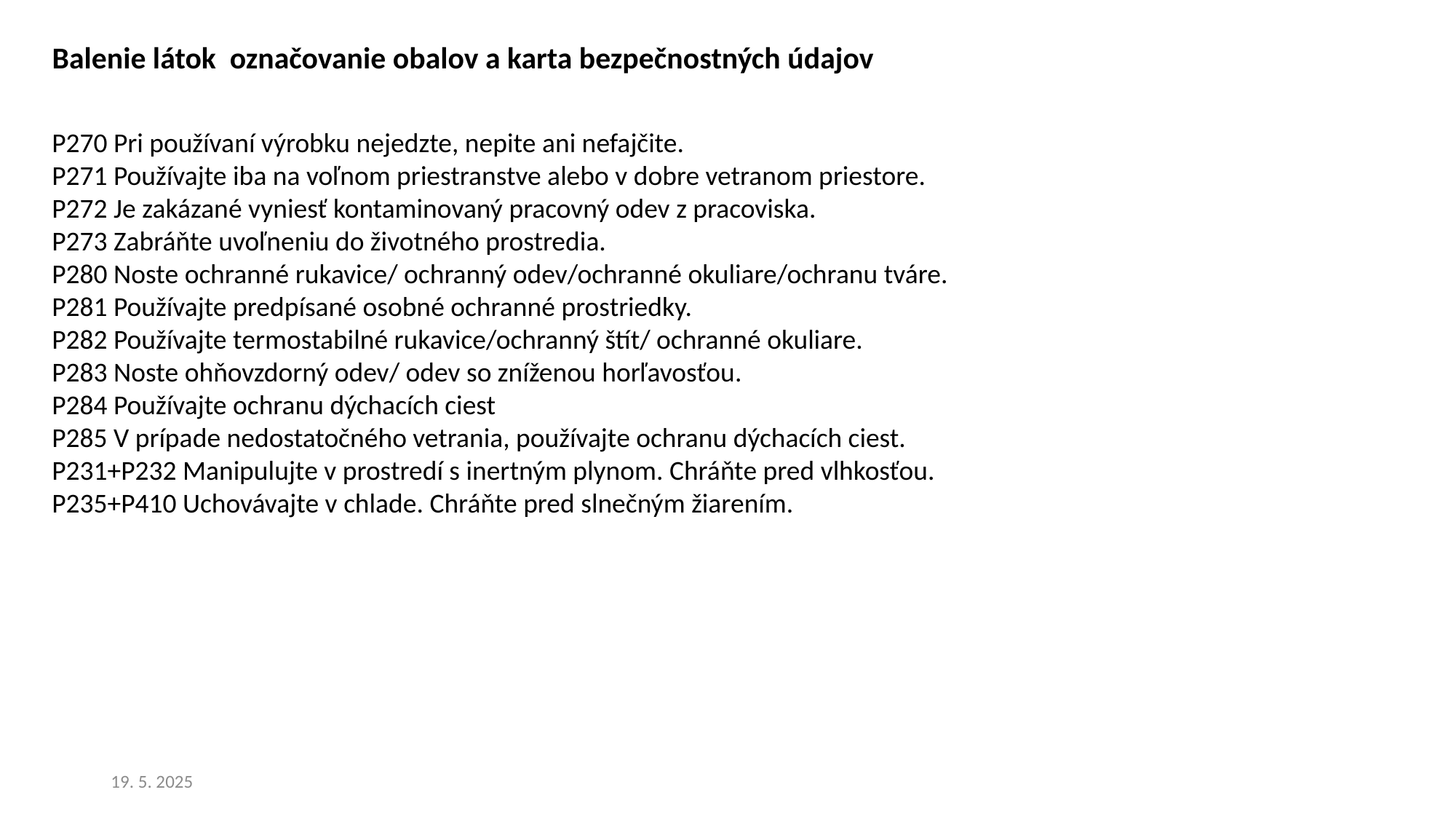

Balenie látok  označovanie obalov a karta bezpečnostných údajov
P270 Pri používaní výrobku nejedzte, nepite ani nefajčite.
P271 Používajte iba na voľnom priestranstve alebo v dobre vetranom priestore.
P272 Je zakázané vyniesť kontaminovaný pracovný odev z pracoviska.
P273 Zabráňte uvoľneniu do životného prostredia.
P280 Noste ochranné rukavice/ ochranný odev/ochranné okuliare/ochranu tváre.
P281 Používajte predpísané osobné ochranné prostriedky.
P282 Používajte termostabilné rukavice/ochranný štít/ ochranné okuliare.
P283 Noste ohňovzdorný odev/ odev so zníženou horľavosťou.
P284 Používajte ochranu dýchacích ciest
P285 V prípade nedostatočného vetrania, používajte ochranu dýchacích ciest.
P231+P232 Manipulujte v prostredí s inertným plynom. Chráňte pred vlhkosťou.
P235+P410 Uchovávajte v chlade. Chráňte pred slnečným žiarením.
19. 5. 2025